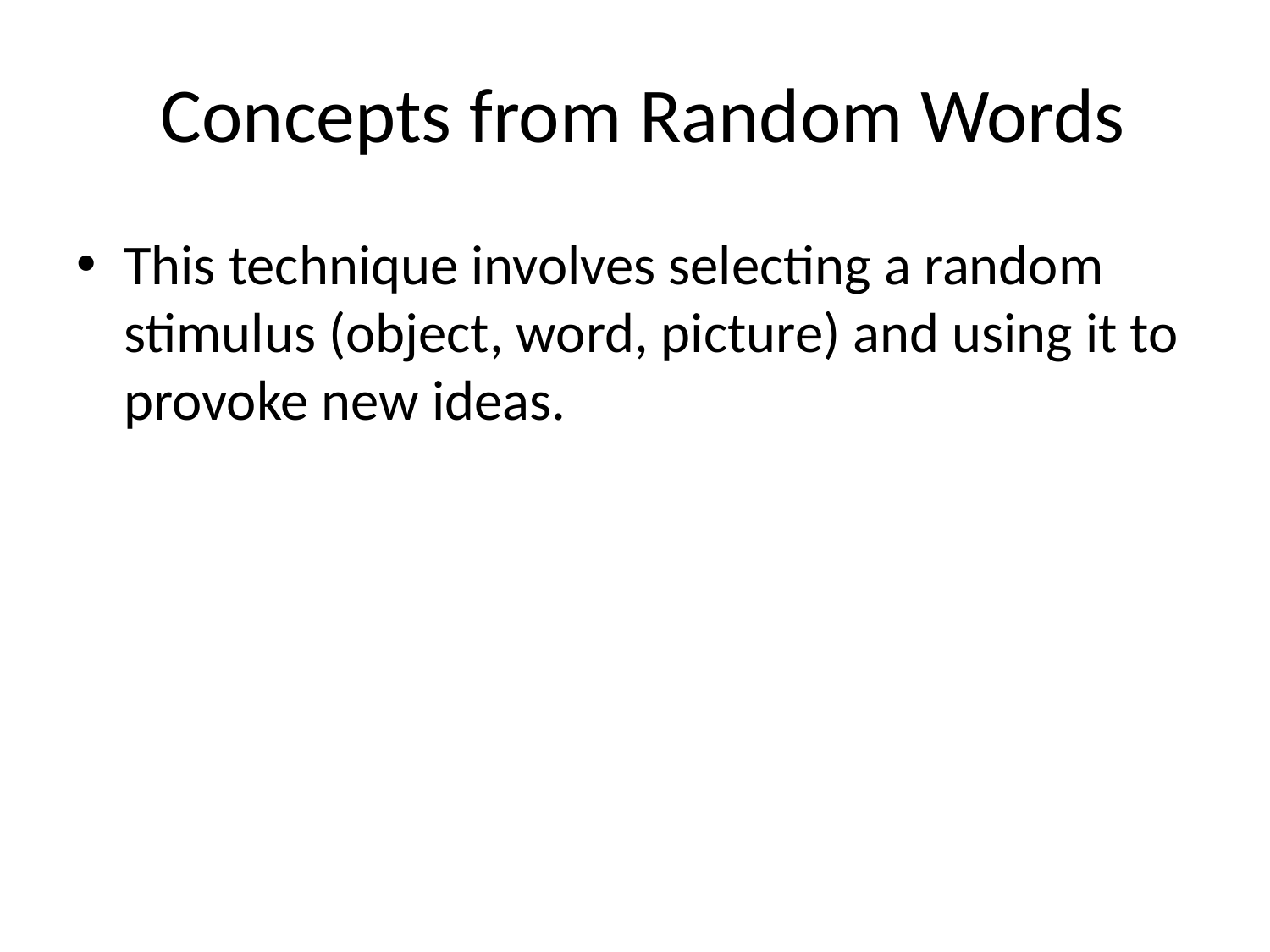

# Concepts from Random Words
This technique involves selecting a random stimulus (object, word, picture) and using it to provoke new ideas.